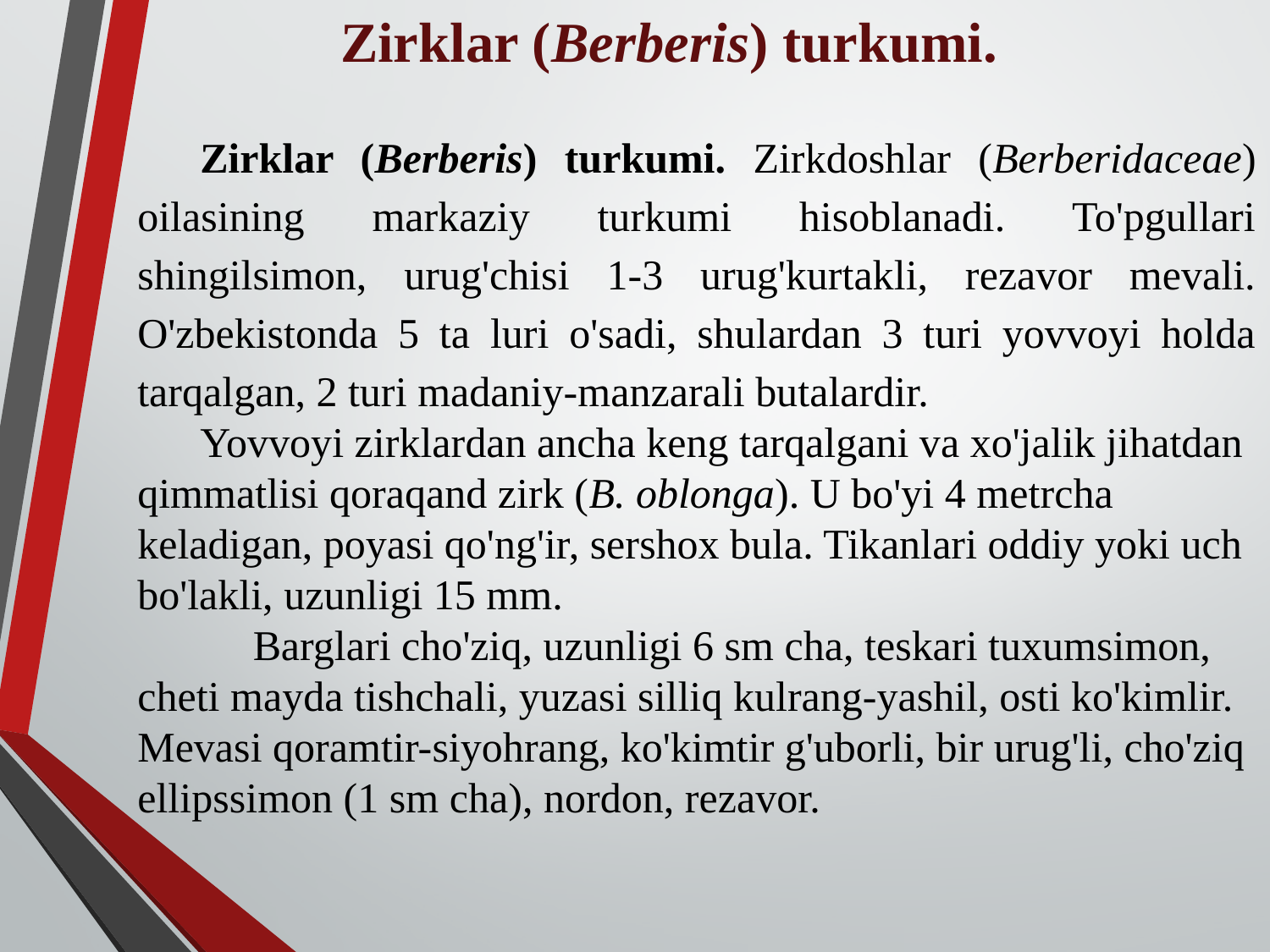

Zirklar (Berberis) turkumi.
Zirklar (Berberis) turkumi. Zirkdoshlar (Berberidaceae) oilasining markaziy turkumi hisoblanadi. To'pgullari shingilsimon, urug'chisi 1-3 urug'kurtakli, rezavor mevali. O'zbekistonda 5 ta luri o'sadi, shulardan 3 turi yovvoyi holda tarqalgan, 2 turi madaniy-manzarali butalardir.
Yovvoyi zirklardan ancha keng tarqalgani va xo'jalik jihatdan qimmatlisi qoraqand zirk (B. oblonga). U bo'yi 4 metrcha keladigan, poyasi qo'ng'ir, sershox bula. Tikanlari oddiy yoki uch bo'lakli, uzunligi 15 mm.
     Barglari cho'ziq, uzunligi 6 sm cha, teskari tuxumsimon, cheti mayda tishchali, yuzasi silliq kulrang-yashil, osti ko'kimlir. Mevasi qoramtir-siyohrang, ko'kimtir g'uborli, bir urug'li, cho'ziq ellipssimon (1 sm cha), nordon, rezavor.